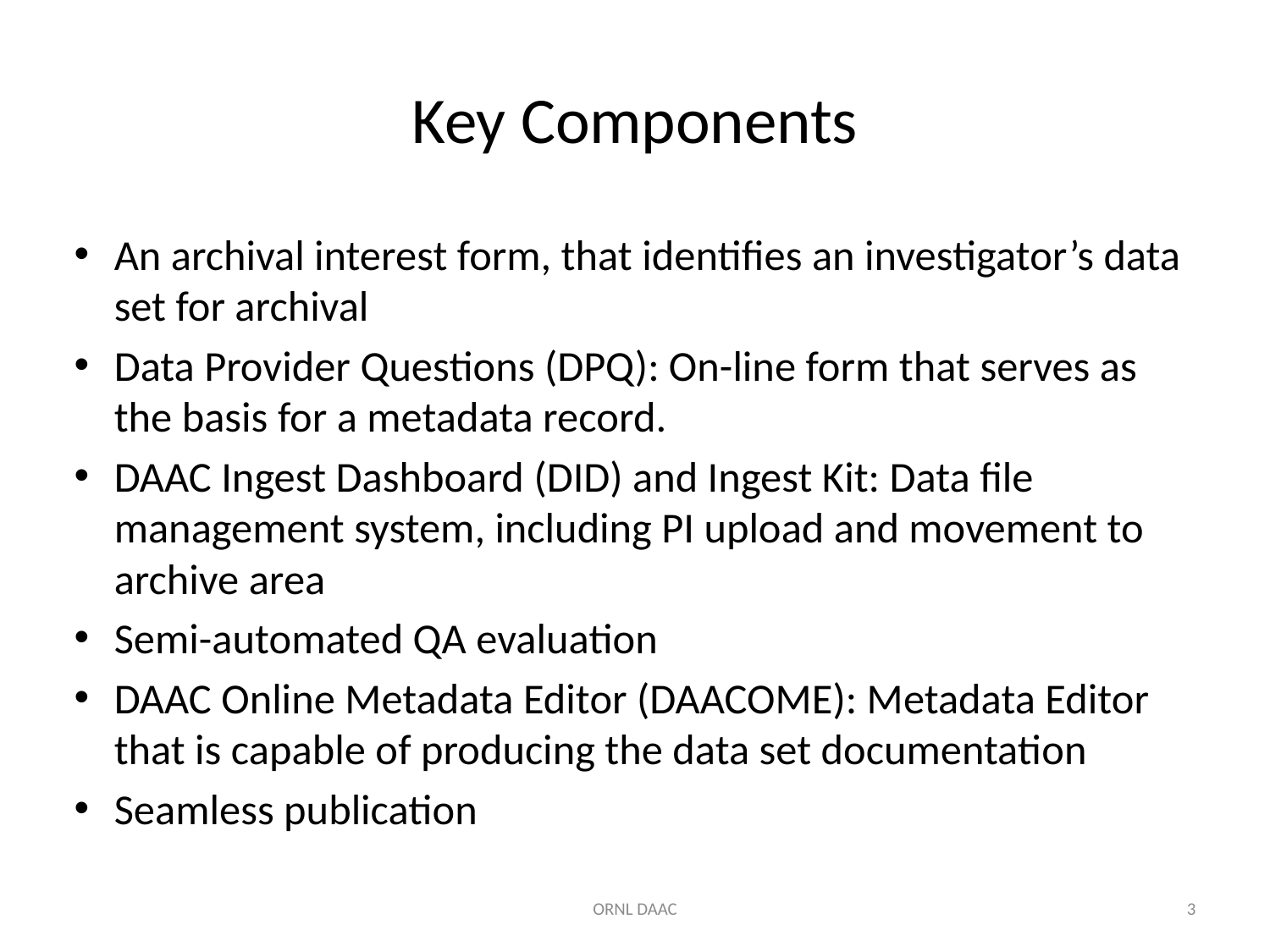

# Key Components
An archival interest form, that identifies an investigator’s data set for archival
Data Provider Questions (DPQ): On-line form that serves as the basis for a metadata record.
DAAC Ingest Dashboard (DID) and Ingest Kit: Data file management system, including PI upload and movement to archive area
Semi-automated QA evaluation
DAAC Online Metadata Editor (DAACOME): Metadata Editor that is capable of producing the data set documentation
Seamless publication

ORNL DAAC
3